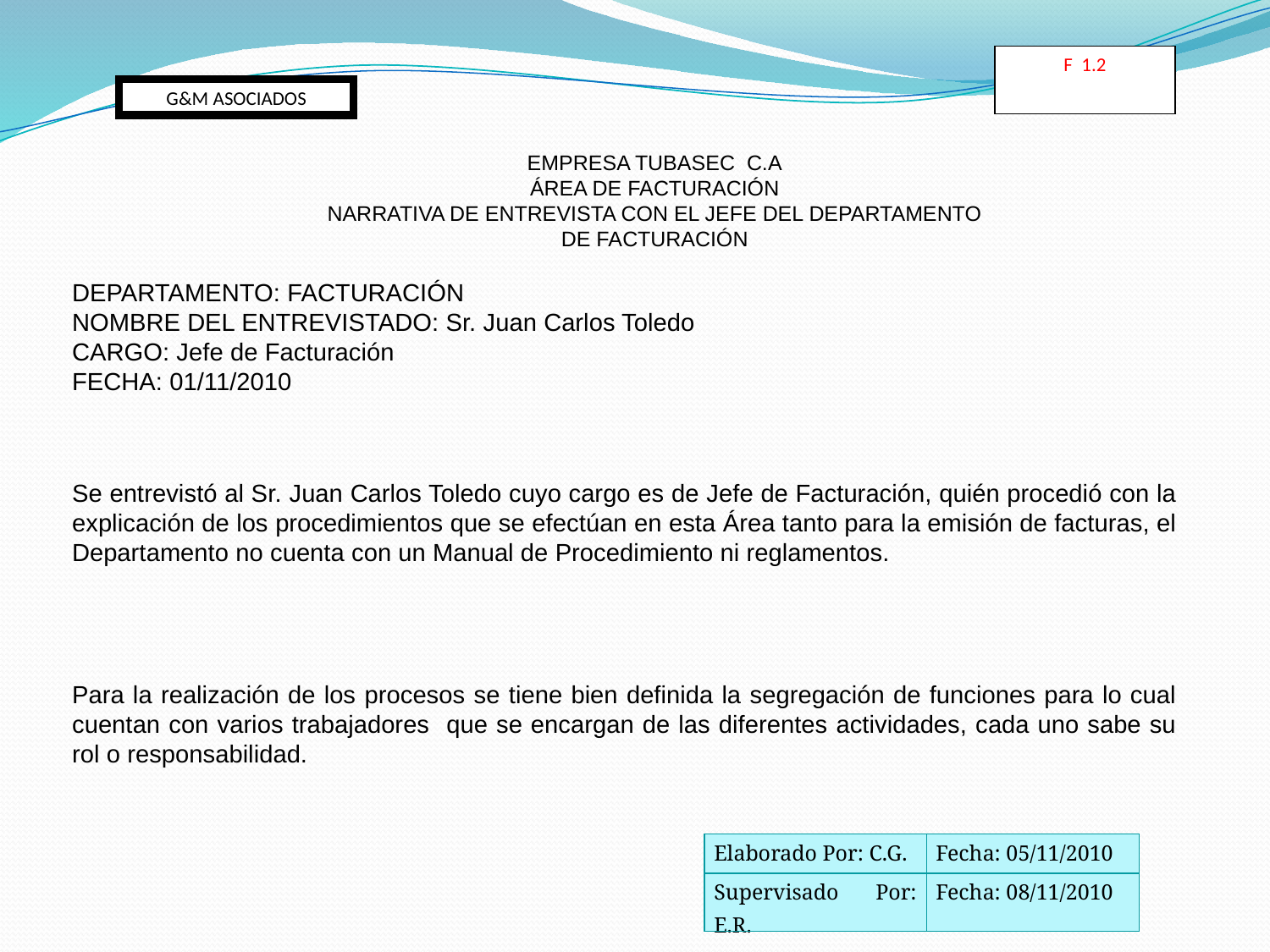

F  1.2

G&M ASOCIADOS
EMPRESA TUBASEC  C.A
ÁREA DE FACTURACIÓN
NARRATIVA DE ENTREVISTA CON EL JEFE DEL DEPARTAMENTO DE FACTURACIÓN
DEPARTAMENTO: FACTURACIÓN
NOMBRE DEL ENTREVISTADO: Sr. Juan Carlos Toledo
CARGO: Jefe de Facturación
FECHA: 01/11/2010

Se entrevistó al Sr. Juan Carlos Toledo cuyo cargo es de Jefe de Facturación, quién procedió con la explicación de los procedimientos que se efectúan en esta Área tanto para la emisión de facturas, el Departamento no cuenta con un Manual de Procedimiento ni reglamentos.

Para la realización de los procesos se tiene bien definida la segregación de funciones para lo cual cuentan con varios trabajadores  que se encargan de las diferentes actividades, cada uno sabe su rol o responsabilidad.

| Elaborado Por: C.G. | Fecha: 05/11/2010 |
| --- | --- |
| Supervisado Por: E.R. | Fecha: 08/11/2010 |